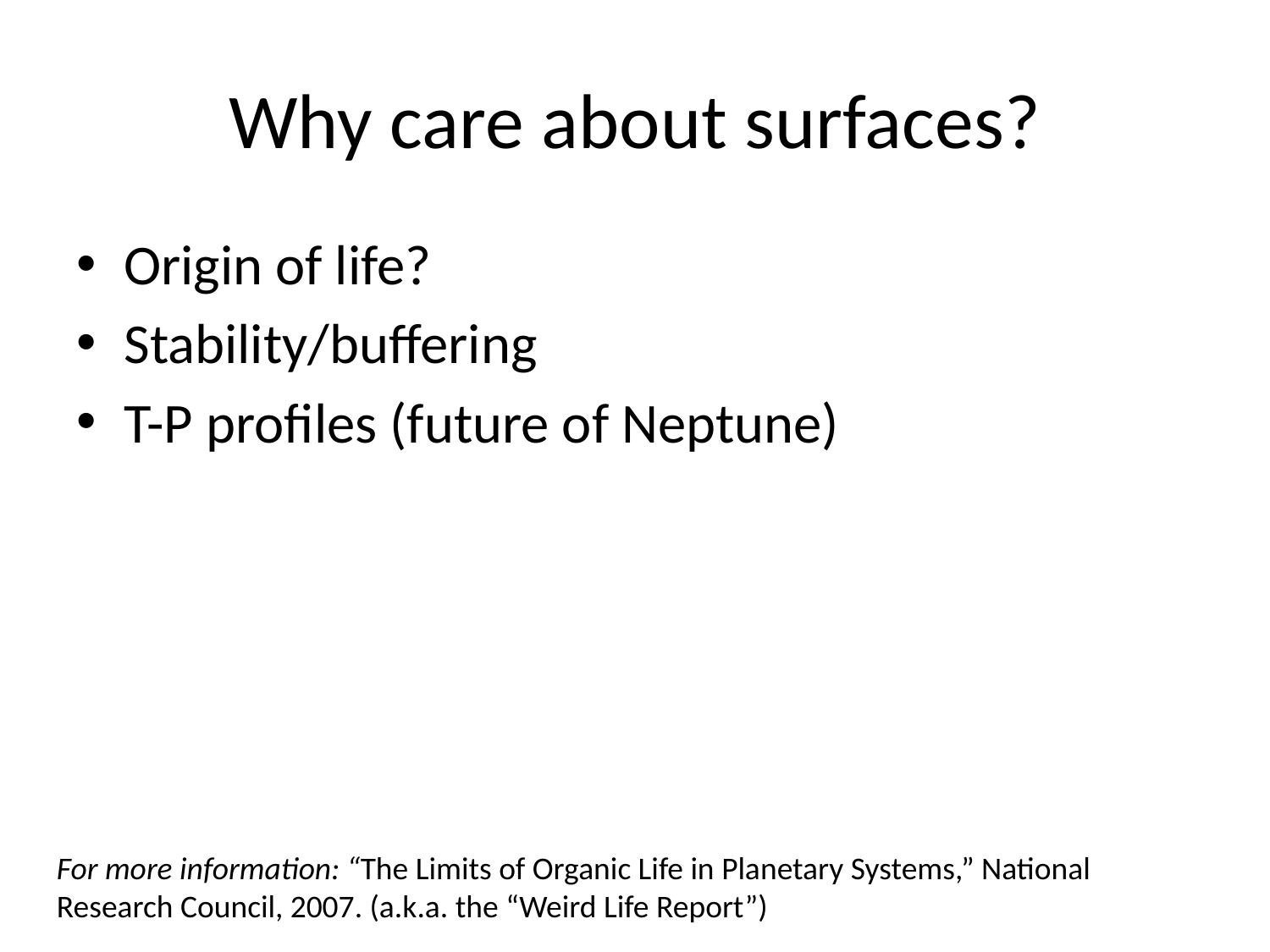

# Why care about surfaces?
Origin of life?
Stability/buffering
T-P profiles (future of Neptune)
For more information: “The Limits of Organic Life in Planetary Systems,” National
Research Council, 2007. (a.k.a. the “Weird Life Report”)